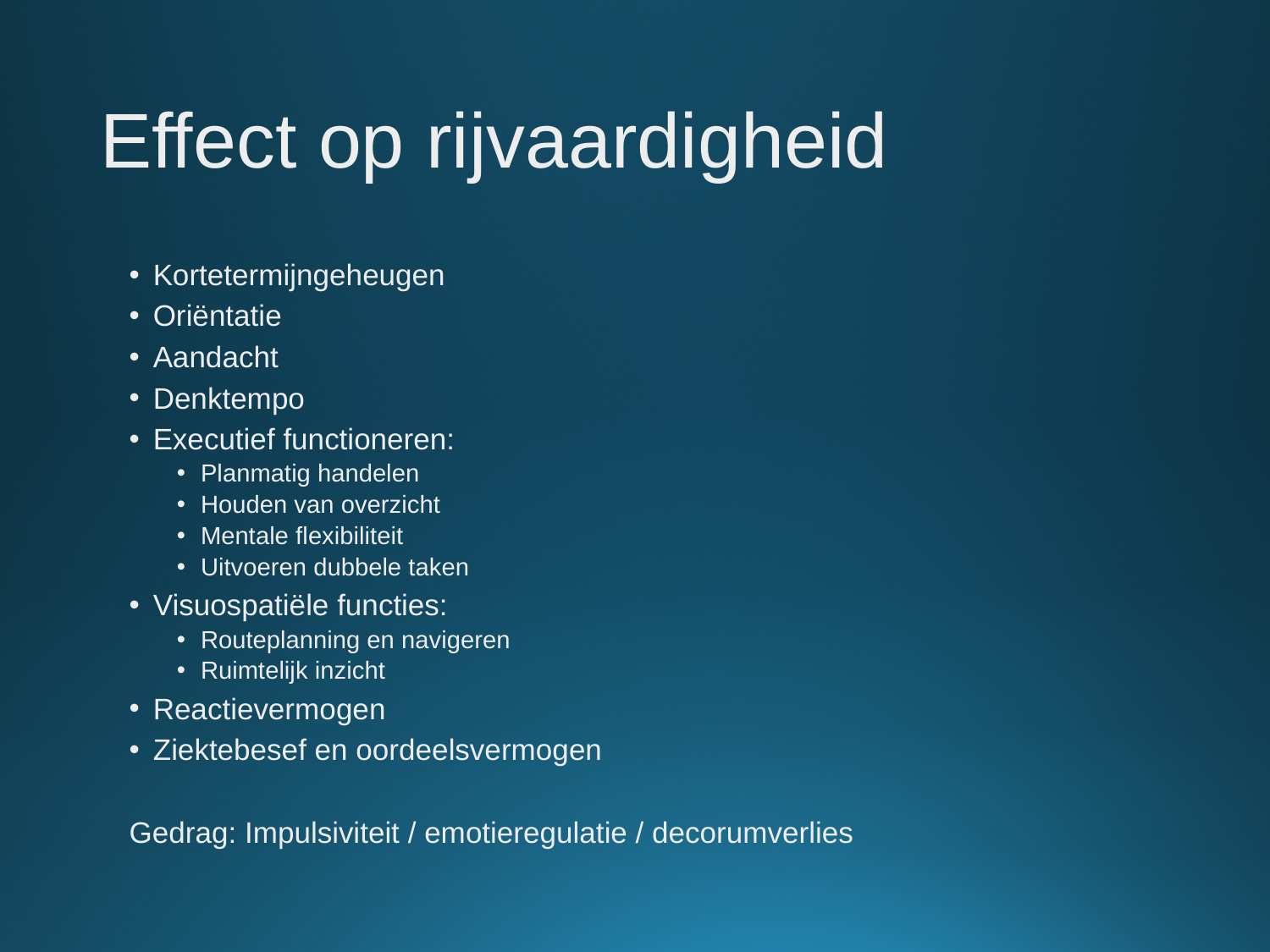

# Effect op rijvaardigheid
Kortetermijngeheugen
Oriëntatie
Aandacht
Denktempo
Executief functioneren:
Planmatig handelen
Houden van overzicht
Mentale flexibiliteit
Uitvoeren dubbele taken
Visuospatiële functies:
Routeplanning en navigeren
Ruimtelijk inzicht
Reactievermogen
Ziektebesef en oordeelsvermogen

Gedrag: Impulsiviteit / emotieregulatie / decorumverlies